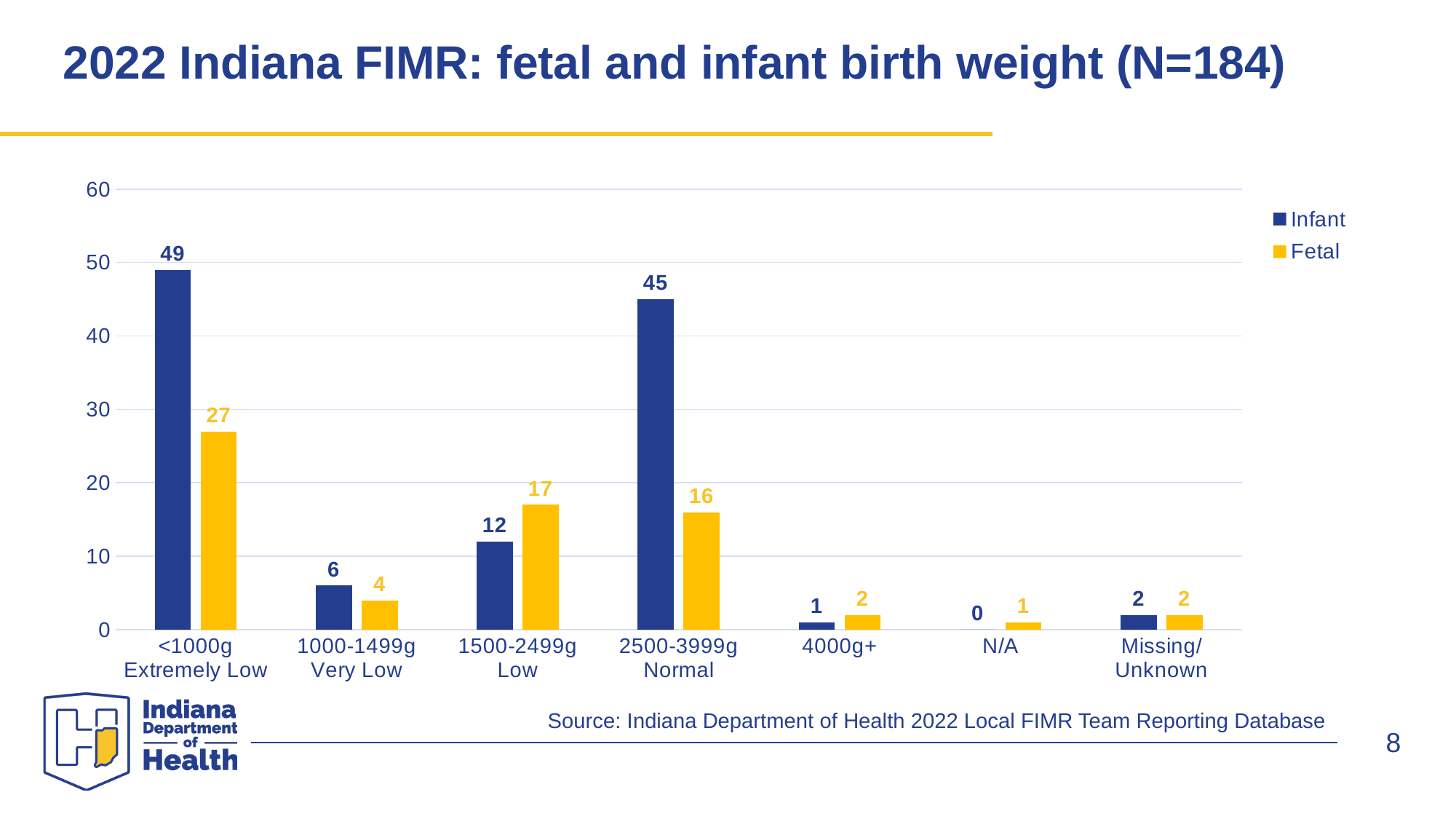

# 2022 Indiana FIMR: fetal and infant birth weight (N=184)

### Chart

| Category |  |  |
|---|---|---|
| <1000g Extremely Low | 49.0 | 27.0 |
| 1000-1499g Very Low | 6.0 | 4.0 |
| 1500-2499g Low | 12.0 | 17.0 |
| 2500-3999g Normal | 45.0 | 16.0 |
| 4000g+ | 1.0 | 2.0 |
| N/A | 0.0 | 1.0 |
| Missing/Unknown | 2.0 | 2.0 |
Source: Indiana Department of Health 2022 Local FIMR Team Reporting Database
8